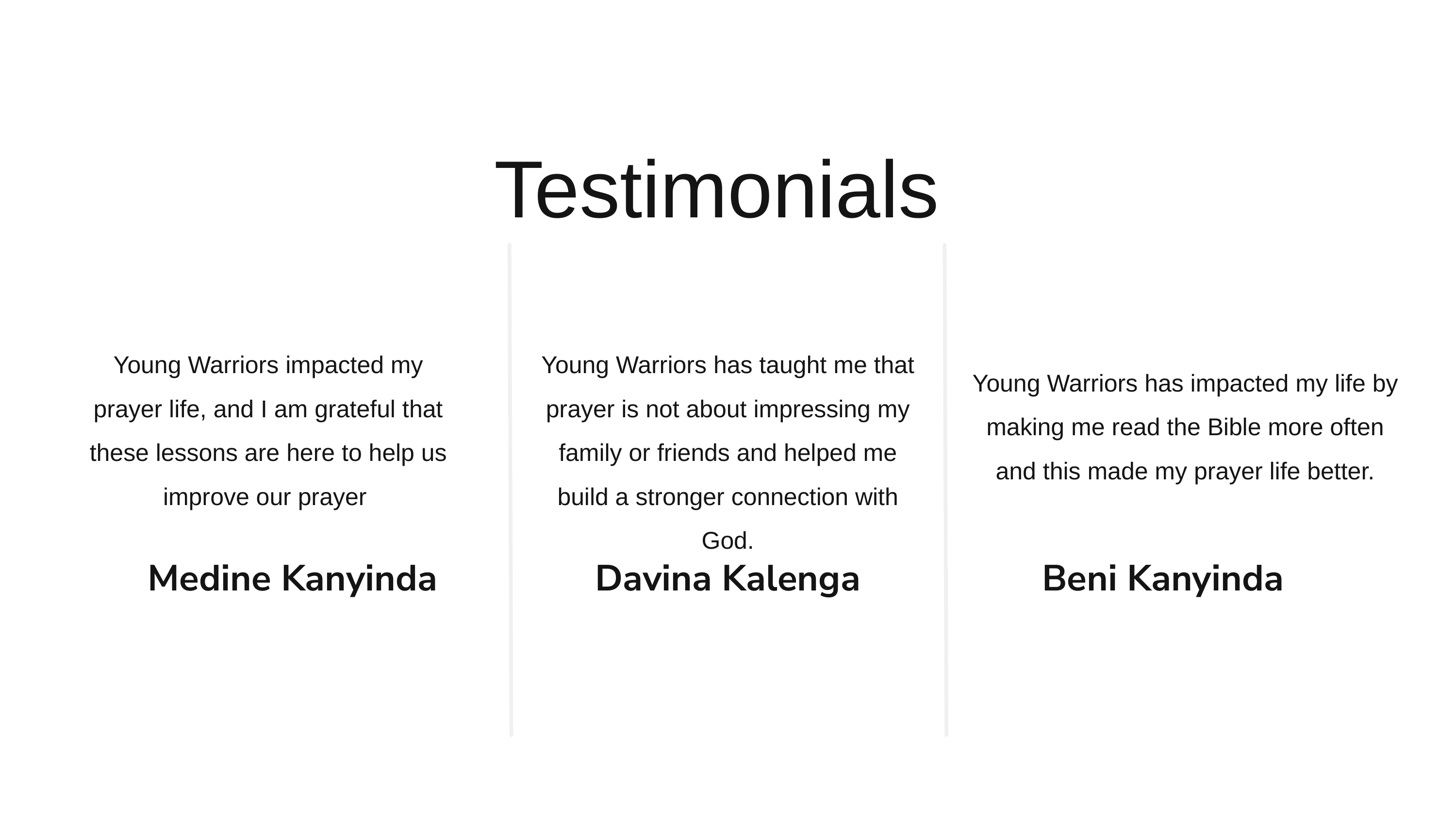

Testimonials
Young Warriors impacted my prayer life, and I am grateful that these lessons are here to help us improve our prayer
Young Warriors has taught me that prayer is not about impressing my family or friends and helped me build a stronger connection with God.
Young Warriors has impacted my life by making me read the Bible more often and this made my prayer life better.
Medine Kanyinda
Davina Kalenga
Beni Kanyinda